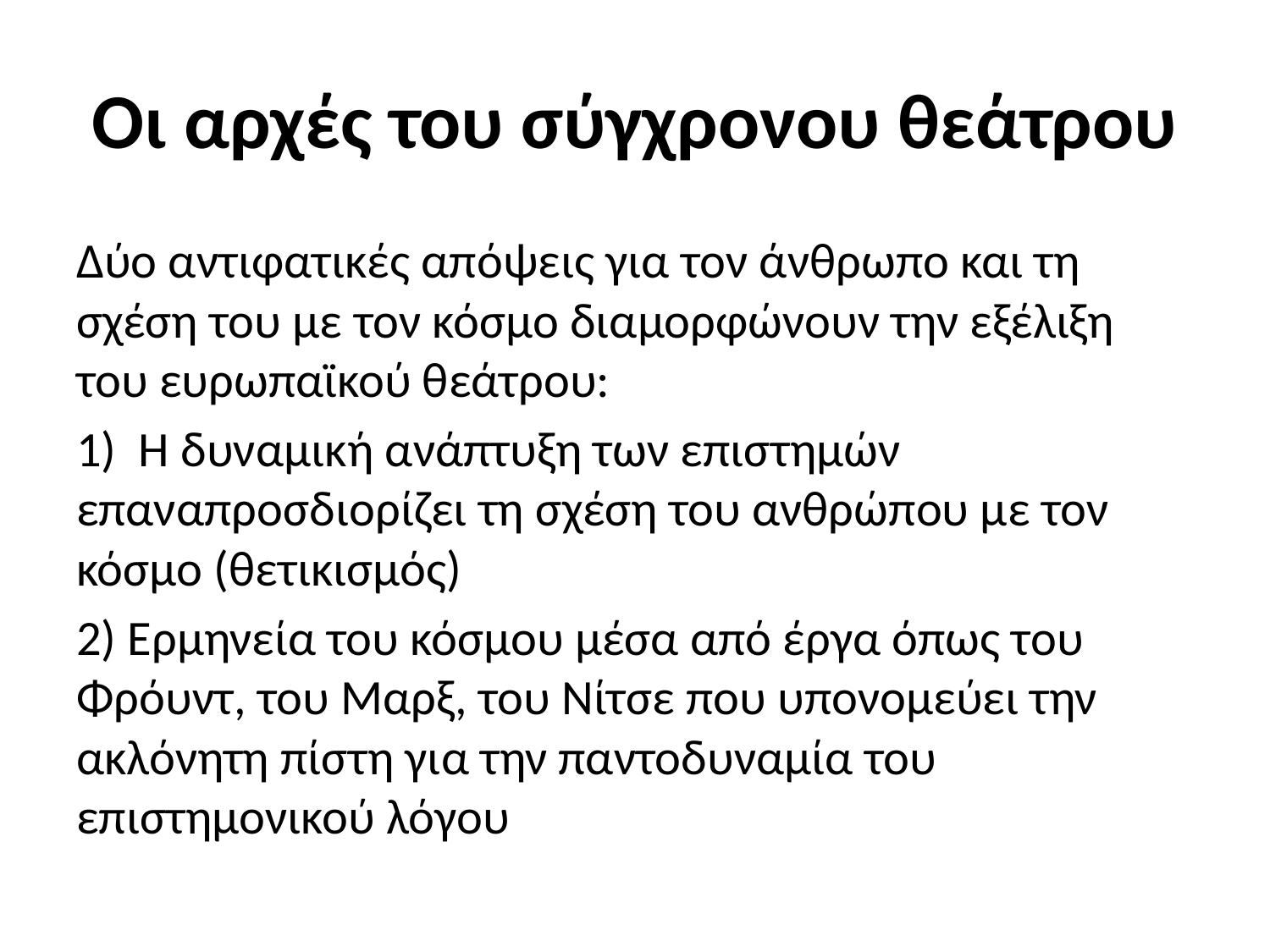

# Οι αρχές του σύγχρονου θεάτρου
Δύο αντιφατικές απόψεις για τον άνθρωπο και τη σχέση του με τον κόσμο διαμορφώνουν την εξέλιξη του ευρωπαϊκού θεάτρου:
1)  Η δυναμική ανάπτυξη των επιστημών επαναπροσδιορίζει τη σχέση του ανθρώπου με τον κόσμο (θετικισμός)
2) Ερμηνεία του κόσμου μέσα από έργα όπως του Φρόυντ, του Μαρξ, του Νίτσε που υπονομεύει την ακλόνητη πίστη για την παντοδυναμία του επιστημονικού λόγου